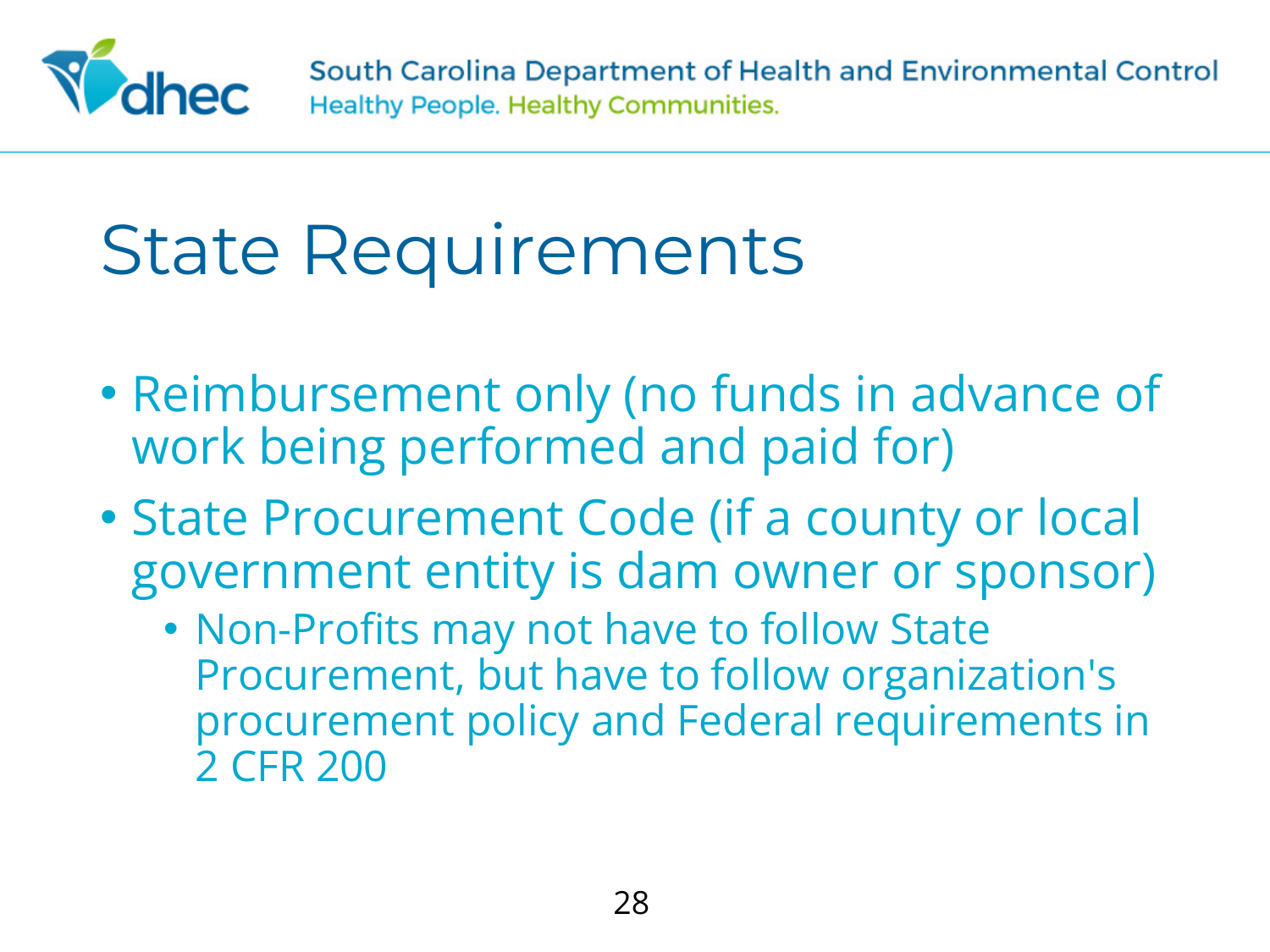

# State Requirements
Reimbursement only (no funds in advance of work being performed and paid for)
State Procurement Code (if a county or local government entity is dam owner or sponsor)
Non-Profits may not have to follow State Procurement, but have to follow organization's procurement policy and Federal requirements in 2 CFR 200